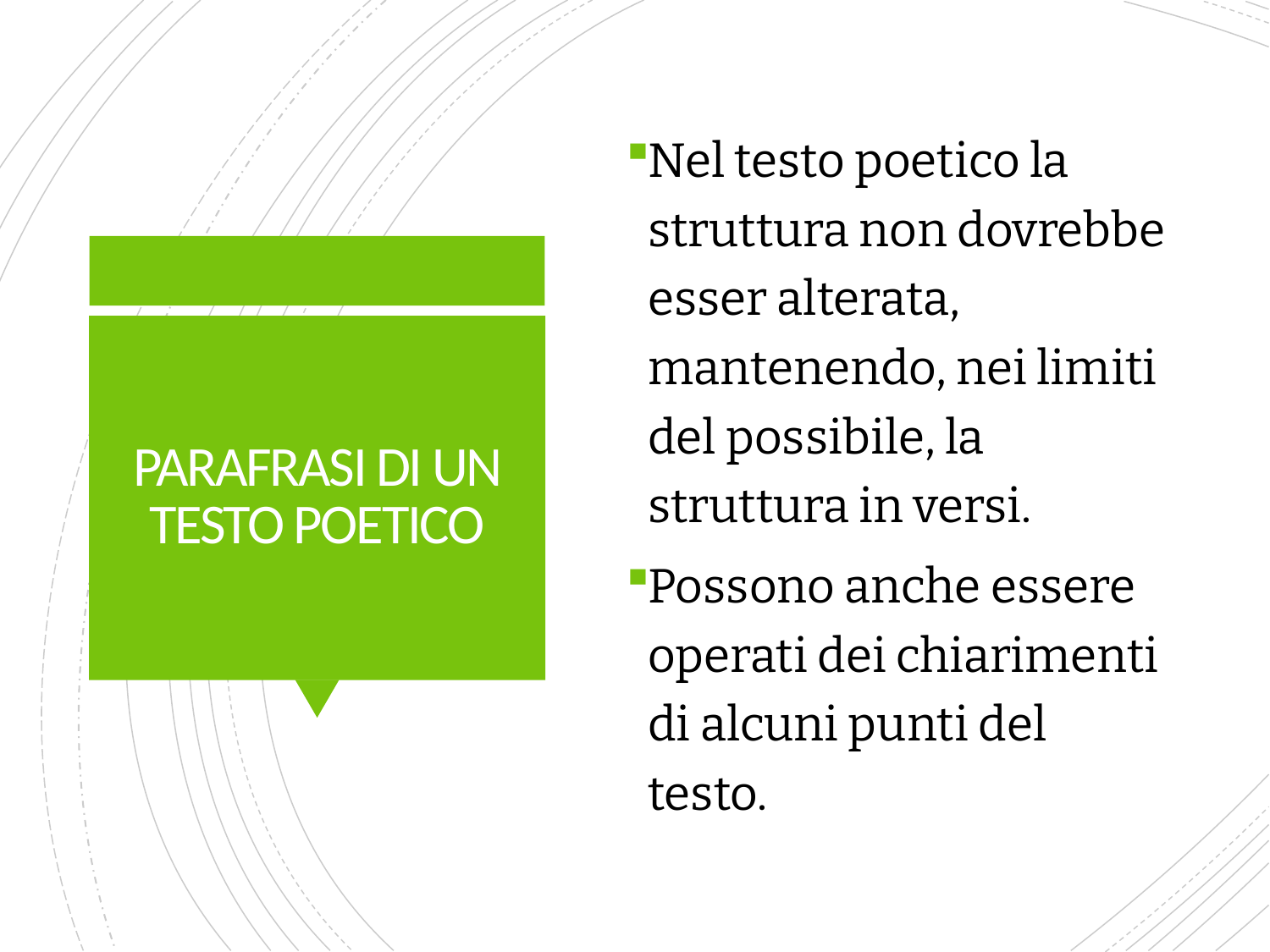

Nel testo poetico la struttura non dovrebbe esser alterata, mantenendo, nei limiti del possibile, la struttura in versi.
Possono anche essere operati dei chiarimenti di alcuni punti del testo.

# PARAFRASI DI UN TESTO POETICO